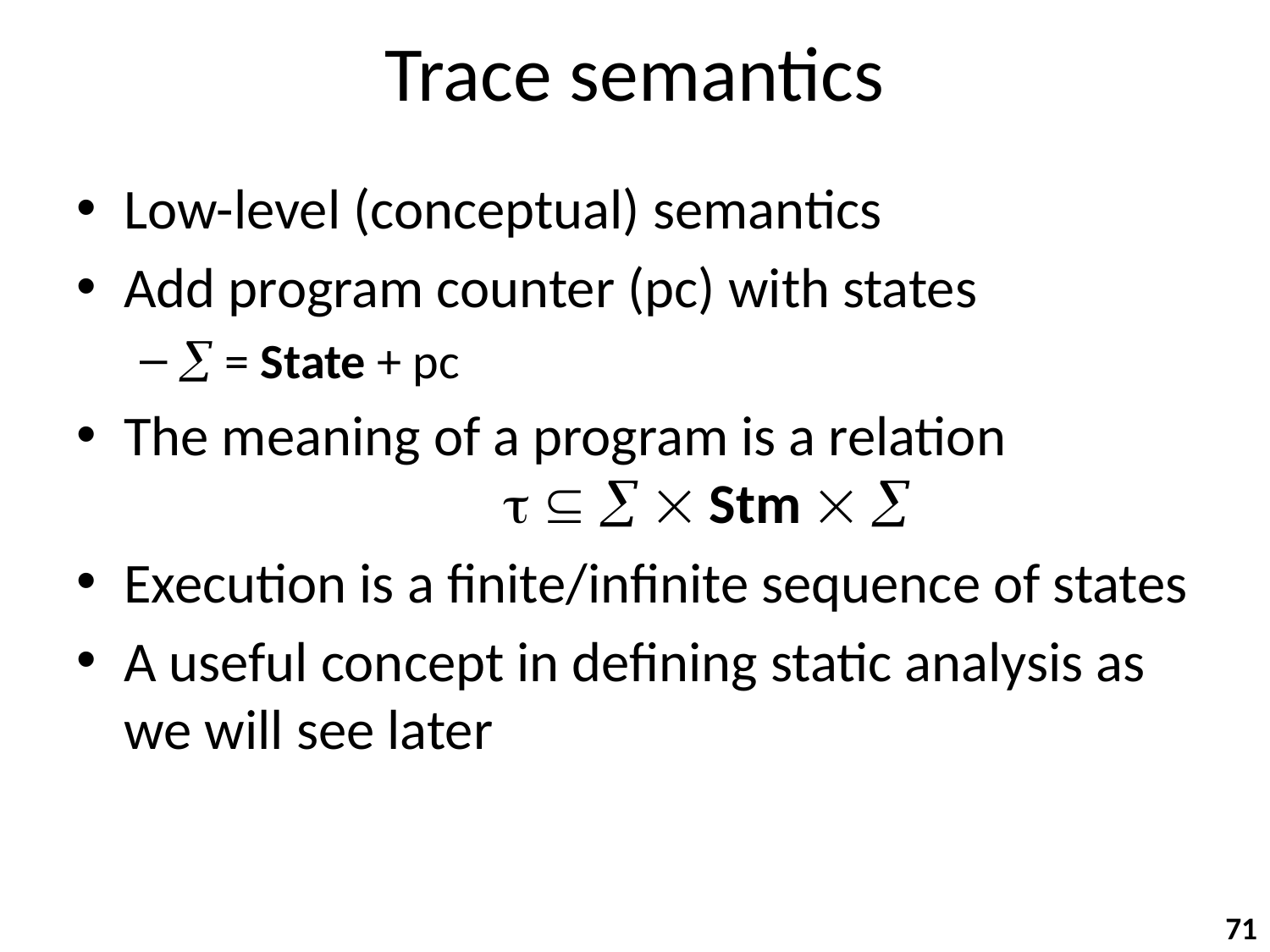

# Trace semantics
Low-level (conceptual) semantics
Add program counter (pc) with states
∑ = State + pc
The meaning of a program is a relation
			τ ⊆ ∑ × Stm × ∑
Execution is a finite/infinite sequence of states
A useful concept in defining static analysis as we will see later
71